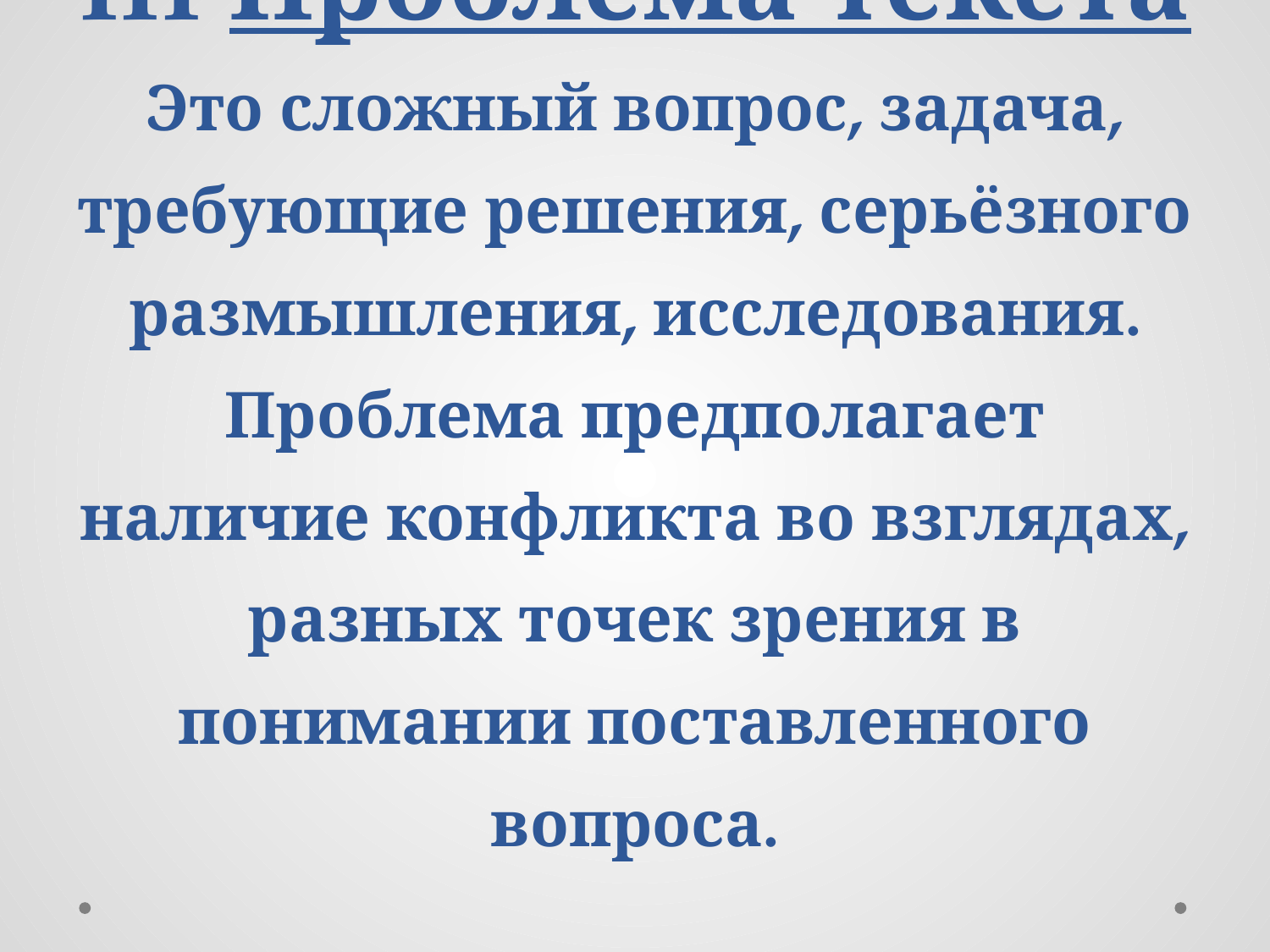

# III Проблема текста Это сложный вопрос, задача, требующие решения, серьёзного размышления, исследования. Проблема предполагает наличие конфликта во взглядах, разных точек зрения в понимании поставленного вопроса.